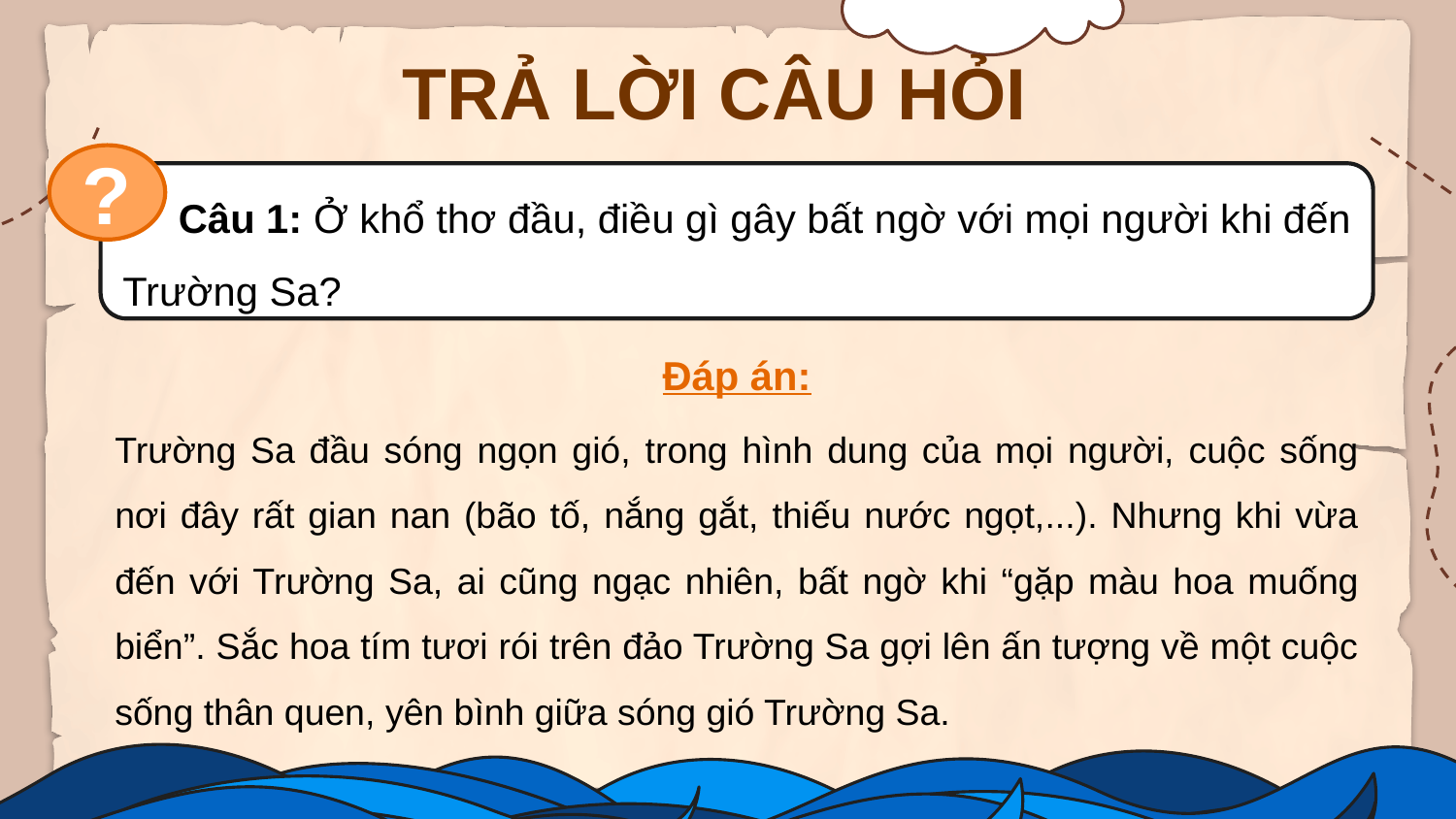

TRẢ LỜI CÂU HỎI
?
     Câu 1: Ở khổ thơ đầu, điều gì gây bất ngờ với mọi người khi đến Trường Sa?
Đáp án:
Trường Sa đầu sóng ngọn gió, trong hình dung của mọi người, cuộc sống nơi đây rất gian nan (bão tố, nắng gắt, thiếu nước ngọt,...). Nhưng khi vừa đến với Trường Sa, ai cũng ngạc nhiên, bất ngờ khi “gặp màu hoa muống biển”. Sắc hoa tím tươi rói trên đảo Trường Sa gợi lên ấn tượng về một cuộc sống thân quen, yên bình giữa sóng gió Trường Sa.